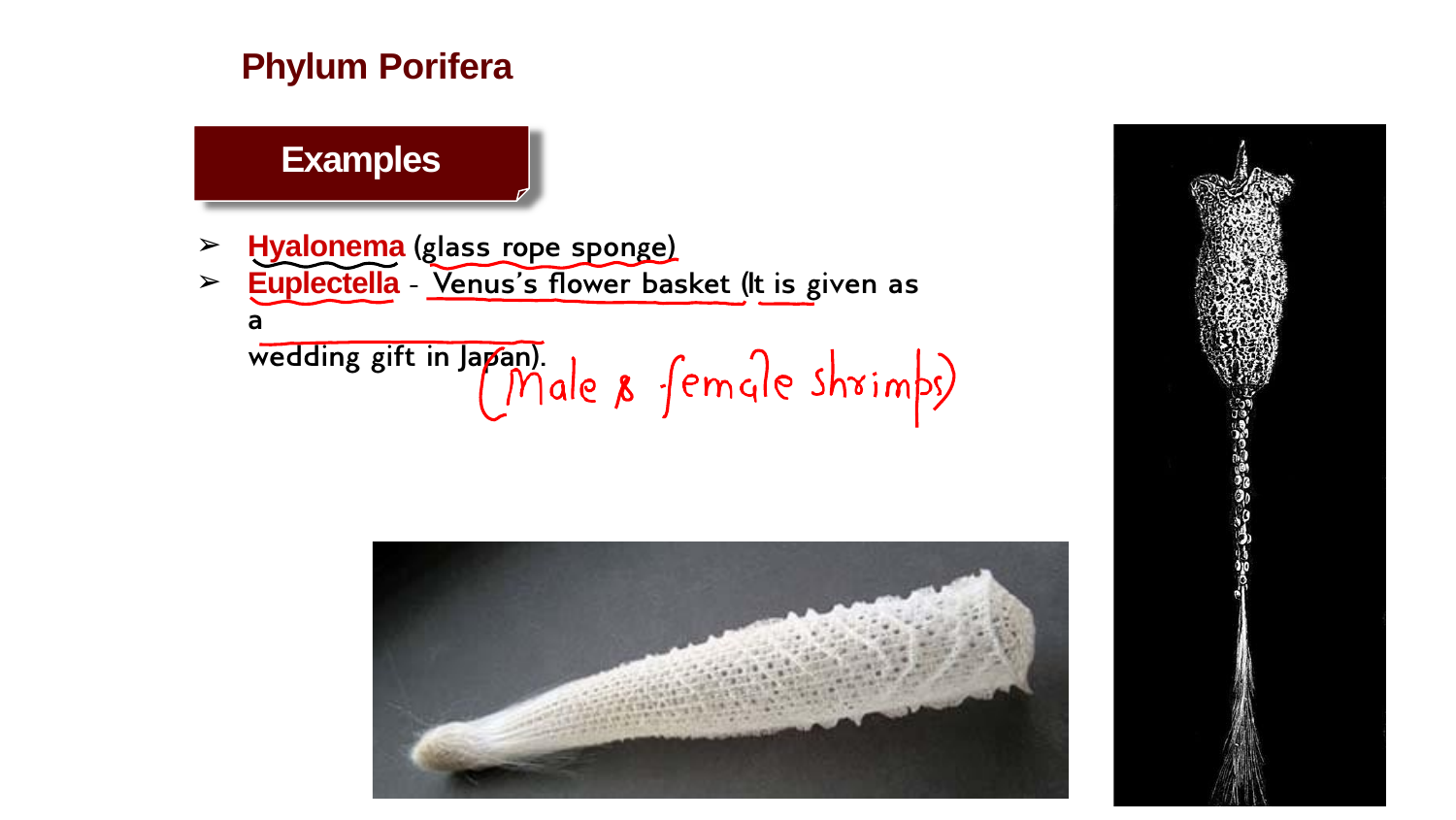

# Phylum Porifera

Examples

Hyalonema (glass rope sponge)
Euplectella - Venus’s flower basket (It is given as a
wedding gift in Japan).